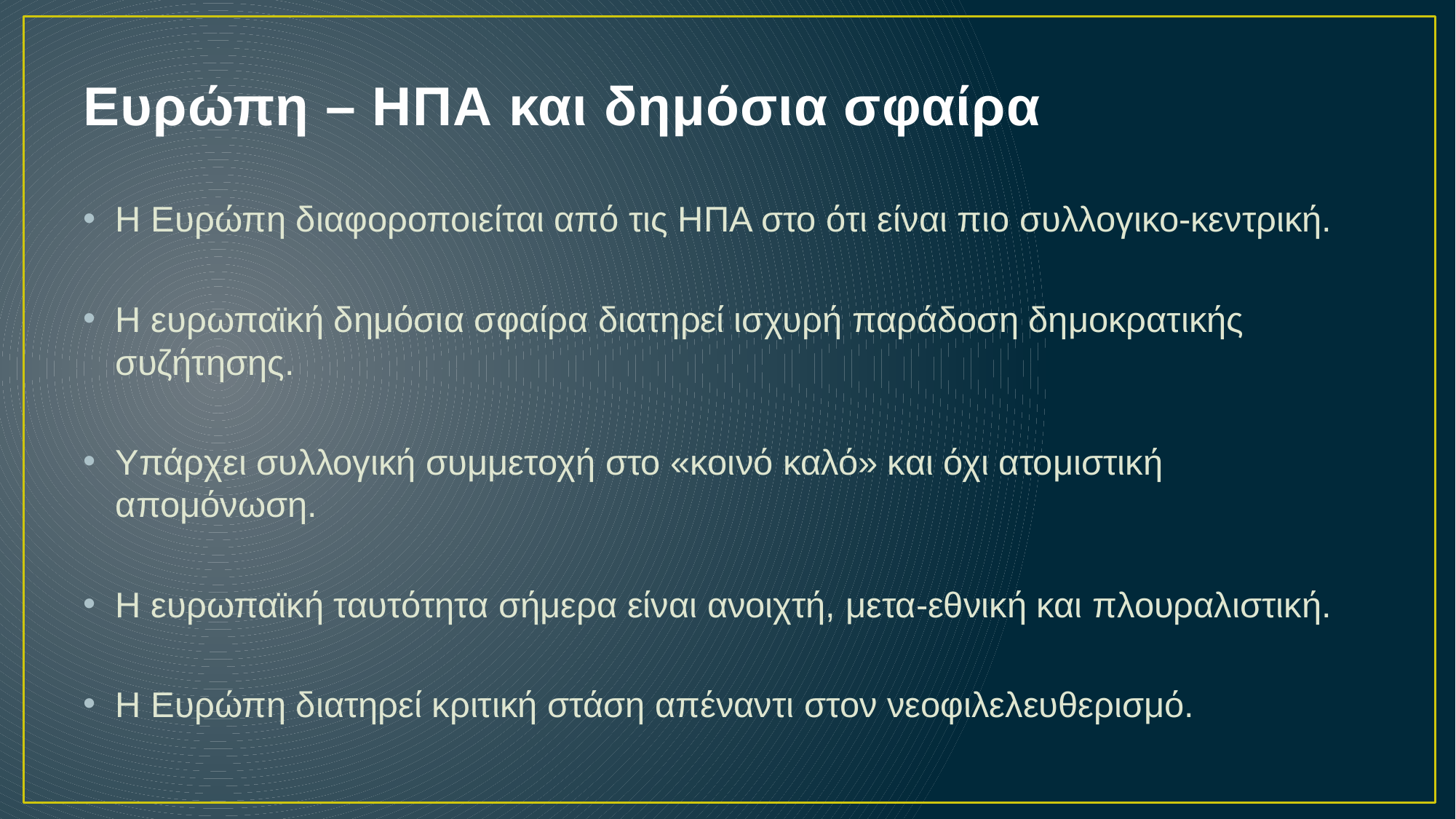

# Ευρώπη – ΗΠΑ και δημόσια σφαίρα
Η Ευρώπη διαφοροποιείται από τις ΗΠΑ στο ότι είναι πιο συλλογικο-κεντρική.

Η ευρωπαϊκή δημόσια σφαίρα διατηρεί ισχυρή παράδοση δημοκρατικής συζήτησης.

Υπάρχει συλλογική συμμετοχή στο «κοινό καλό» και όχι ατομιστική απομόνωση.

Η ευρωπαϊκή ταυτότητα σήμερα είναι ανοιχτή, μετα-εθνική και πλουραλιστική.

Η Ευρώπη διατηρεί κριτική στάση απέναντι στον νεοφιλελευθερισμό.